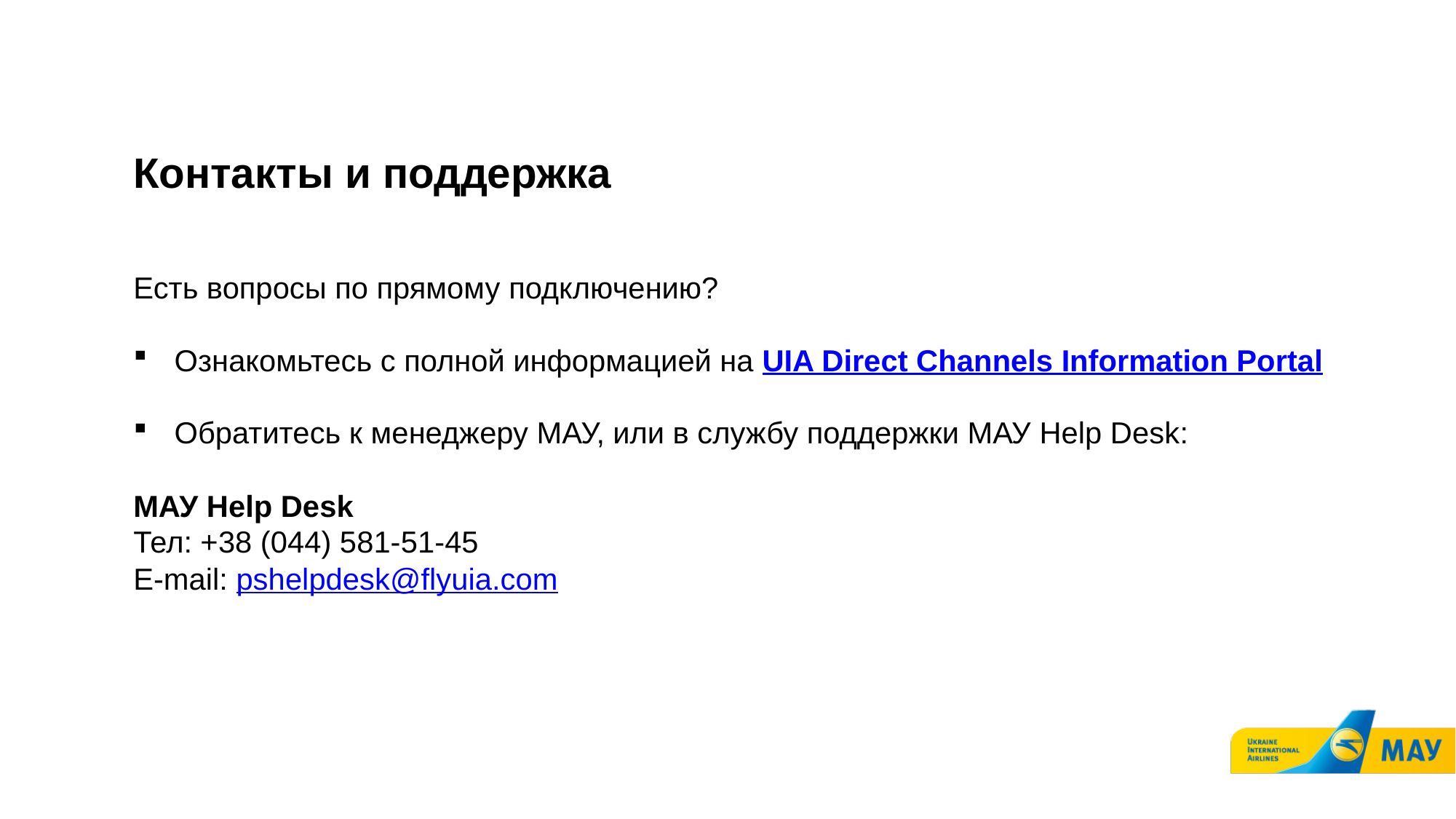

Контакты и поддержка
Есть вопросы по прямому подключению?

Ознакомьтесь с полной информацией на UIA Direct Channels Information Portal

Обратитесь к менеджеру МАУ, или в службу поддержки МАУ Help Desk:

МАУ Help Desk
Тел: +38 (044) 581-51-45
E-mail: pshelpdesk@flyuia.com